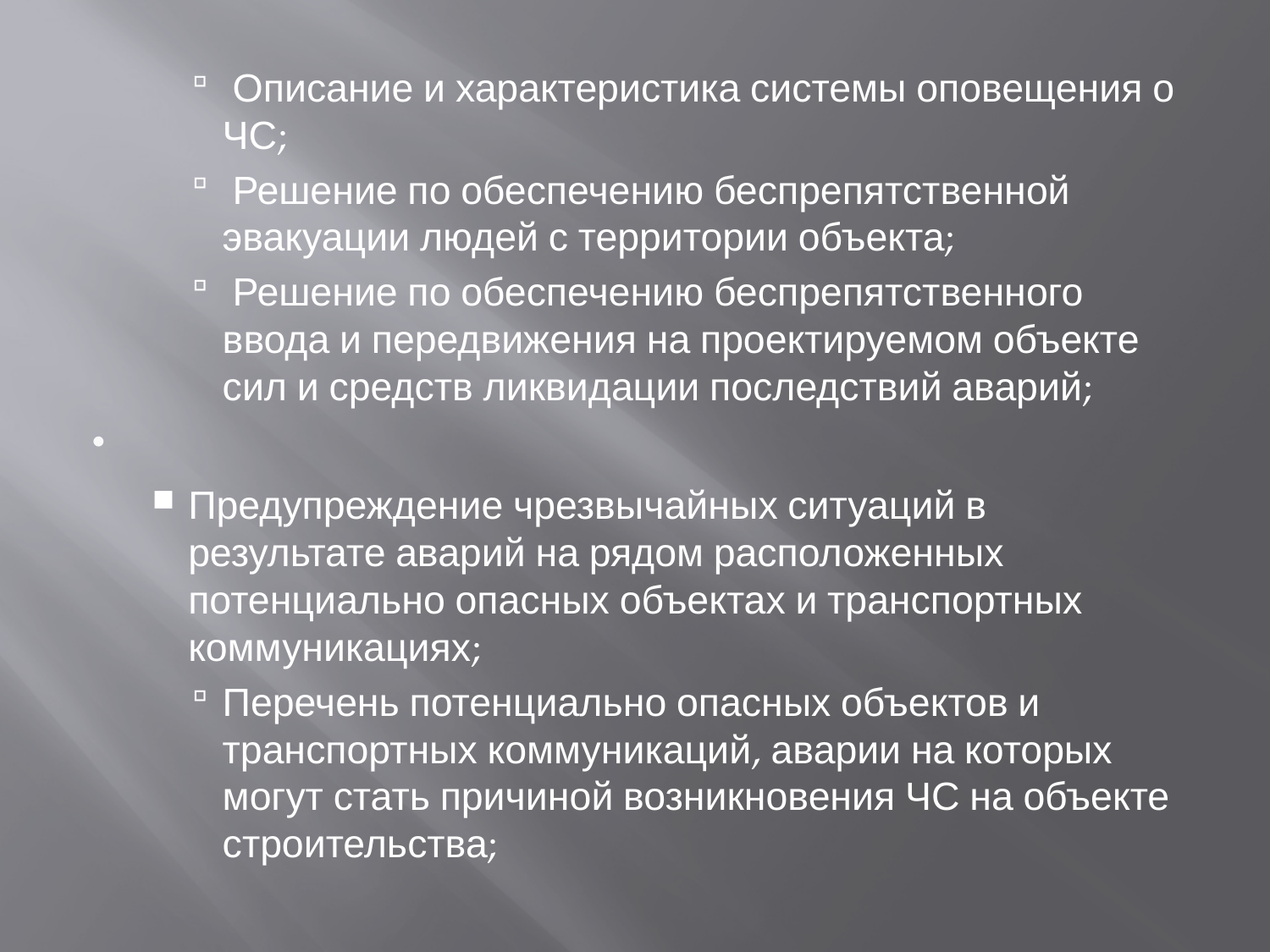

Описание и характеристика системы оповещения о ЧС;
 Решение по обеспечению беспрепятственной эвакуации людей с территории объекта;
 Решение по обеспечению беспрепятственного ввода и передвижения на проектируемом объекте сил и средств ликвидации последствий аварий;

Предупреждение чрезвычайных ситуаций в результате аварий на рядом расположенных потенциально опасных объектах и транспортных коммуникациях;
Перечень потенциально опасных объектов и транспортных коммуникаций, аварии на которых могут стать причиной возникновения ЧС на объекте строительства;